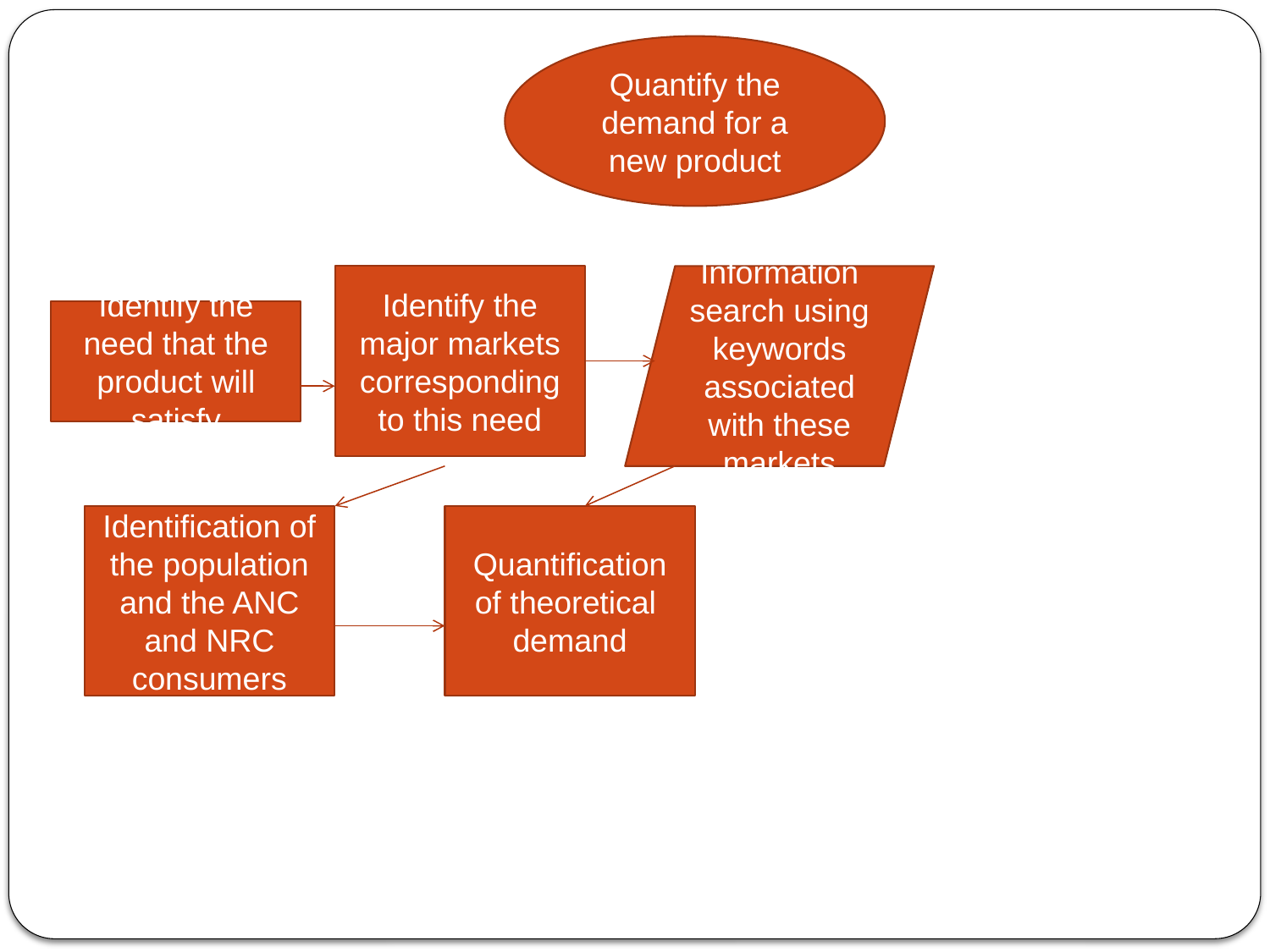

Quantify the demand for a new product
Identify the major markets corresponding to this need
Information search using keywords associated with these markets
Identify the need that the product will satisfy
Identification of the population and the ANC and NRC consumers
Quantification of theoretical
demand